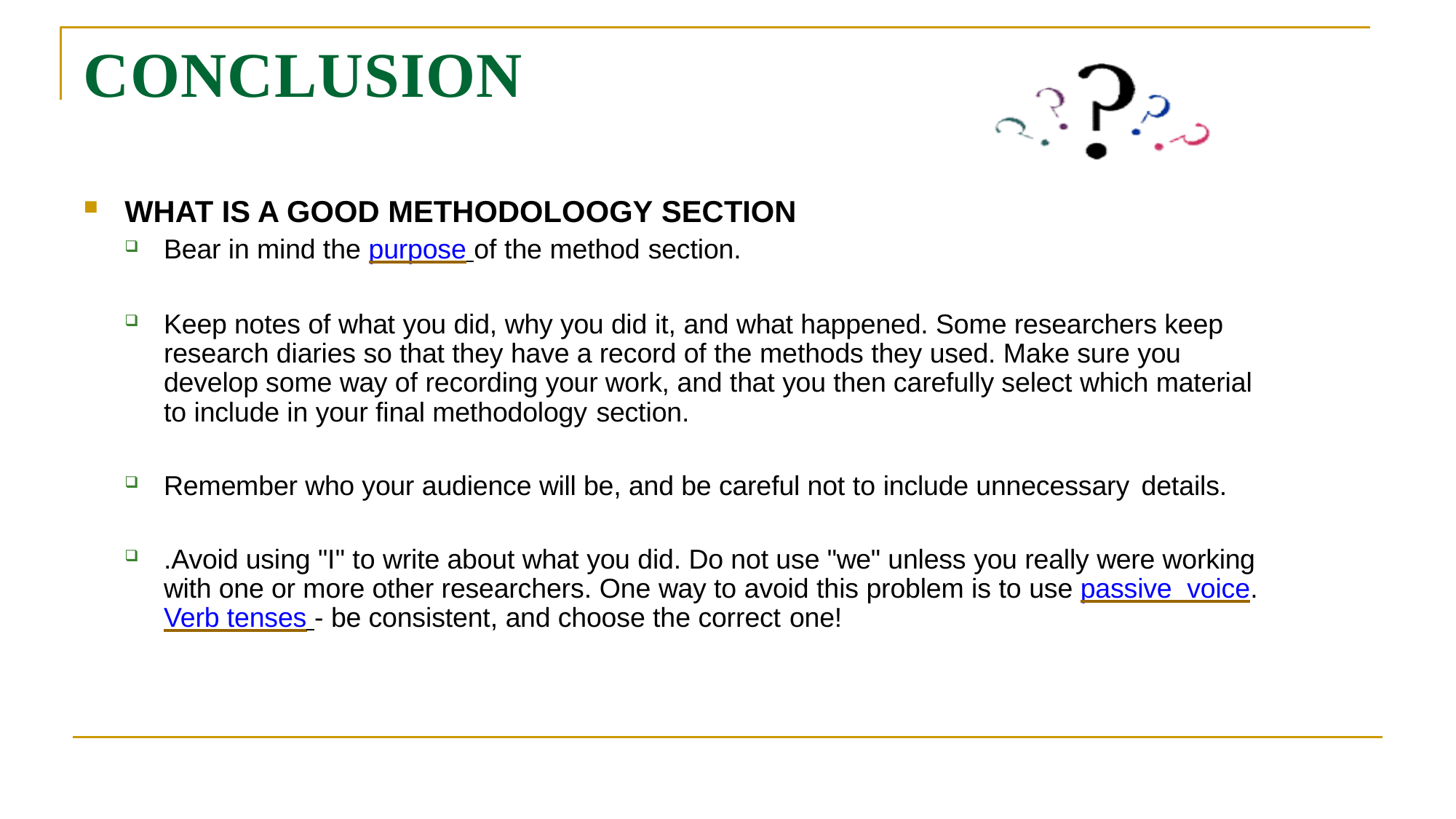

# CONCLUSION

WHAT IS A GOOD METHODOLOOGY SECTION
Bear in mind the purpose of the method section.

Keep notes of what you did, why you did it, and what happened. Some researchers keep  research diaries so that they have a record of the methods they used. Make sure you  develop some way of recording your work, and that you then carefully select which material  to include in your final methodology section.

Remember who your audience will be, and be careful not to include unnecessary details.

.Avoid using "I" to write about what you did. Do not use "we" unless you really were working  with one or more other researchers. One way to avoid this problem is to use passive  voice.Verb tenses - be consistent, and choose the correct one!